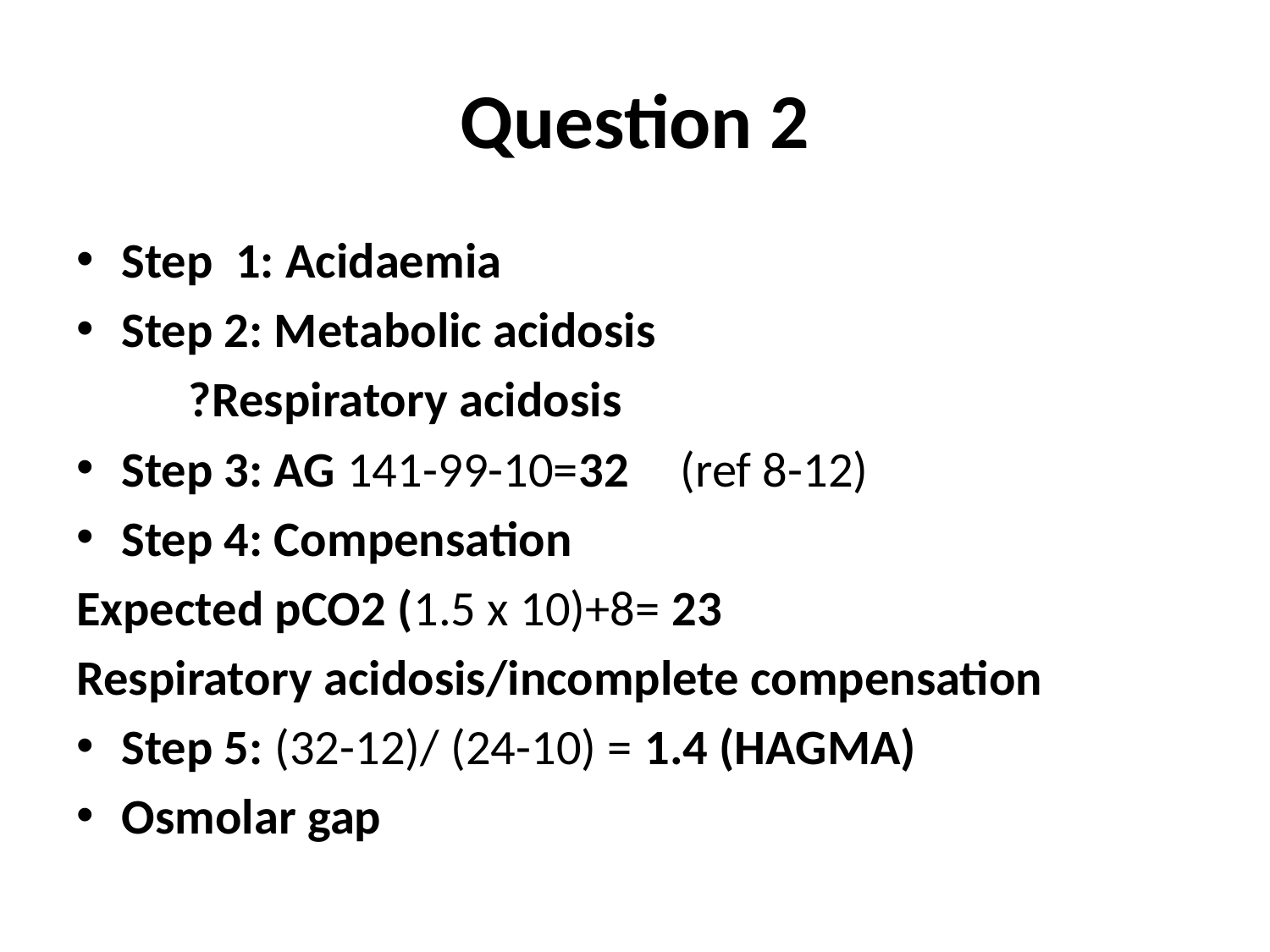

# Question 2
Step  1: Acidaemia
Step 2: Metabolic acidosis
		      ?Respiratory acidosis
Step 3: AG 141-99-10=32	(ref 8-12)
Step 4: Compensation
Expected pCO2 (1.5 x 10)+8= 23
Respiratory acidosis/incomplete compensation
Step 5: (32-12)/ (24-10) = 1.4 (HAGMA)
Osmolar gap